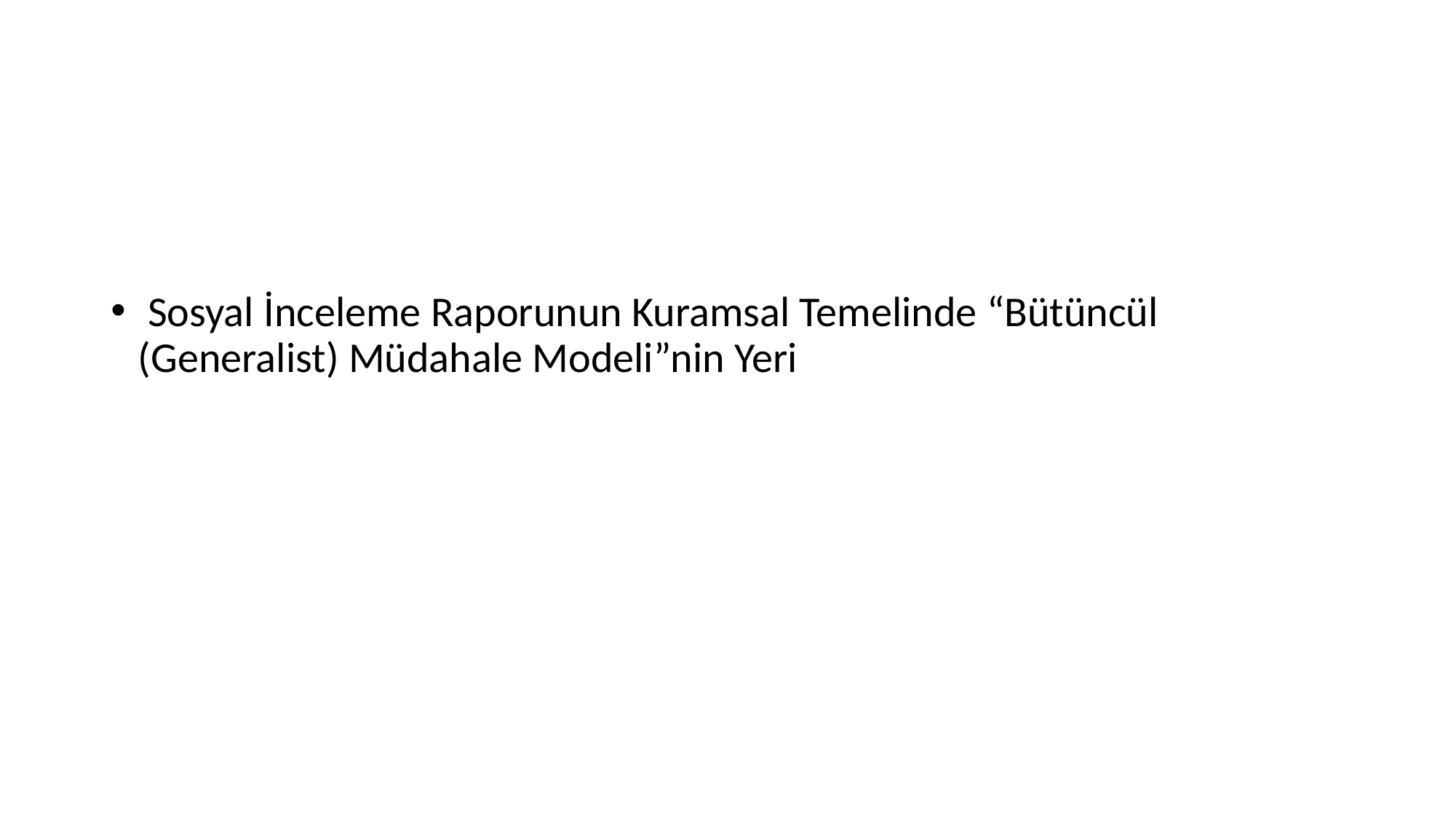

#

 Sosyal İnceleme Raporunun Kuramsal Temelinde “Bütüncül (Generalist) Müdahale Modeli”nin Yeri